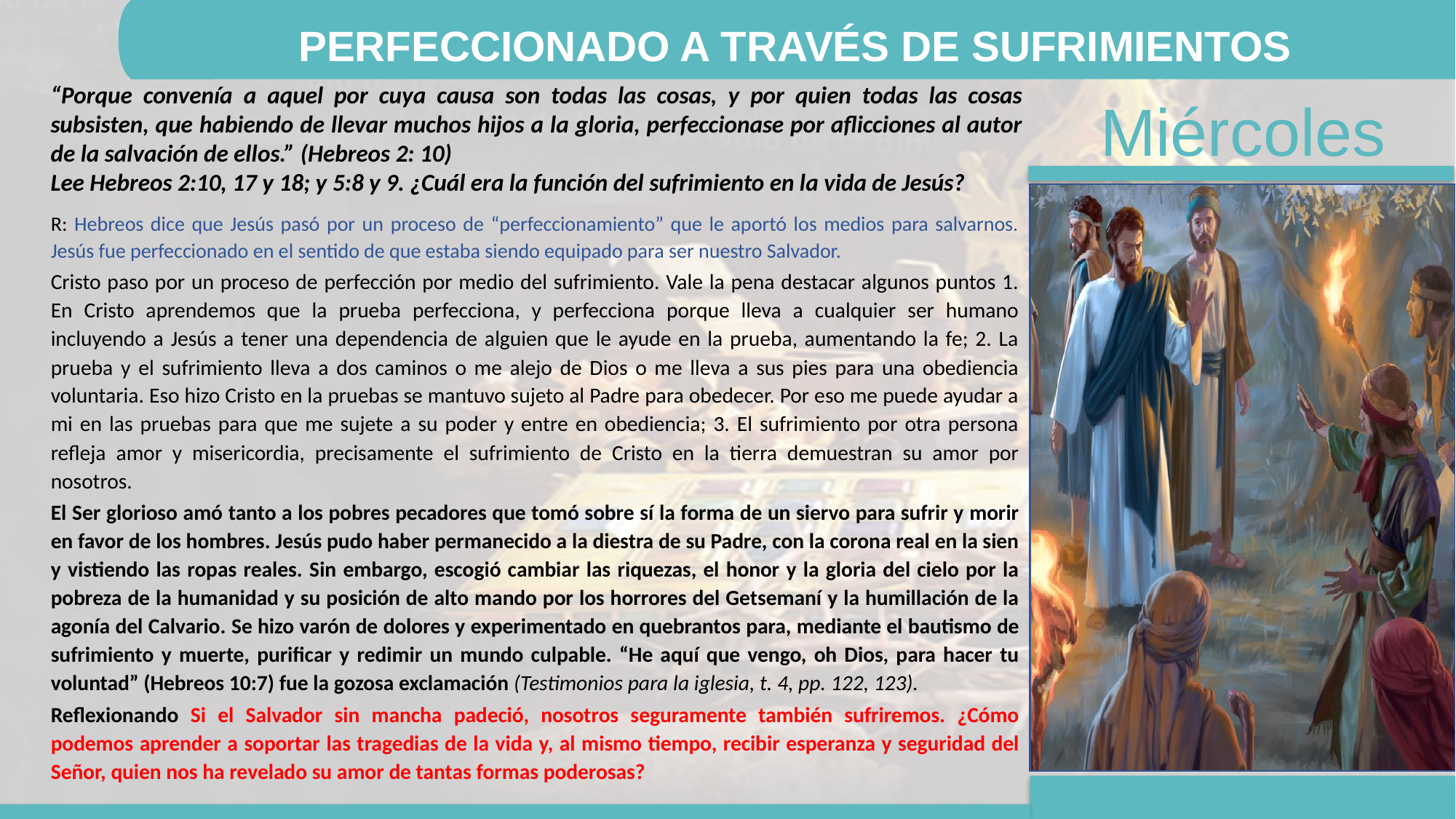

PERFECCIONADO A TRAVÉS DE SUFRIMIENTOS
“Porque convenía a aquel por cuya causa son todas las cosas, y por quien todas las cosas subsisten, que habiendo de llevar muchos hijos a la gloria, perfeccionase por aflicciones al autor de la salvación de ellos.” (Hebreos 2: 10)
Lee Hebreos 2:10, 17 y 18; y 5:8 y 9. ¿Cuál era la función del sufrimiento en la vida de Jesús?

R: Hebreos dice que Jesús pasó por un proceso de “perfeccionamiento” que le aportó los medios para salvarnos. Jesús fue perfeccionado en el sentido de que estaba siendo equipado para ser nuestro Salvador.
Cristo paso por un proceso de perfección por medio del sufrimiento. Vale la pena destacar algunos puntos 1. En Cristo aprendemos que la prueba perfecciona, y perfecciona porque lleva a cualquier ser humano incluyendo a Jesús a tener una dependencia de alguien que le ayude en la prueba, aumentando la fe; 2. La prueba y el sufrimiento lleva a dos caminos o me alejo de Dios o me lleva a sus pies para una obediencia voluntaria. Eso hizo Cristo en la pruebas se mantuvo sujeto al Padre para obedecer. Por eso me puede ayudar a mi en las pruebas para que me sujete a su poder y entre en obediencia; 3. El sufrimiento por otra persona refleja amor y misericordia, precisamente el sufrimiento de Cristo en la tierra demuestran su amor por nosotros.
El Ser glorioso amó tanto a los pobres pecadores que tomó sobre sí la forma de un siervo para sufrir y morir en favor de los hombres. Jesús pudo haber permanecido a la diestra de su Padre, con la corona real en la sien y vistiendo las ropas reales. Sin embargo, escogió cambiar las riquezas, el honor y la gloria del cielo por la pobreza de la humanidad y su posición de alto mando por los horrores del Getsemaní y la humillación de la agonía del Calvario. Se hizo varón de dolores y experimentado en quebrantos para, mediante el bautismo de sufrimiento y muerte, purificar y redimir un mundo culpable. “He aquí que vengo, oh Dios, para hacer tu voluntad” (Hebreos 10:7) fue la gozosa exclamación (Testimonios para la iglesia, t. 4, pp. 122, 123).
Reflexionando Si el Salvador sin mancha padeció, nosotros seguramente también sufriremos. ¿Cómo podemos aprender a soportar las tragedias de la vida y, al mismo tiempo, recibir esperanza y seguridad del Señor, quien nos ha revelado su amor de tantas formas poderosas?